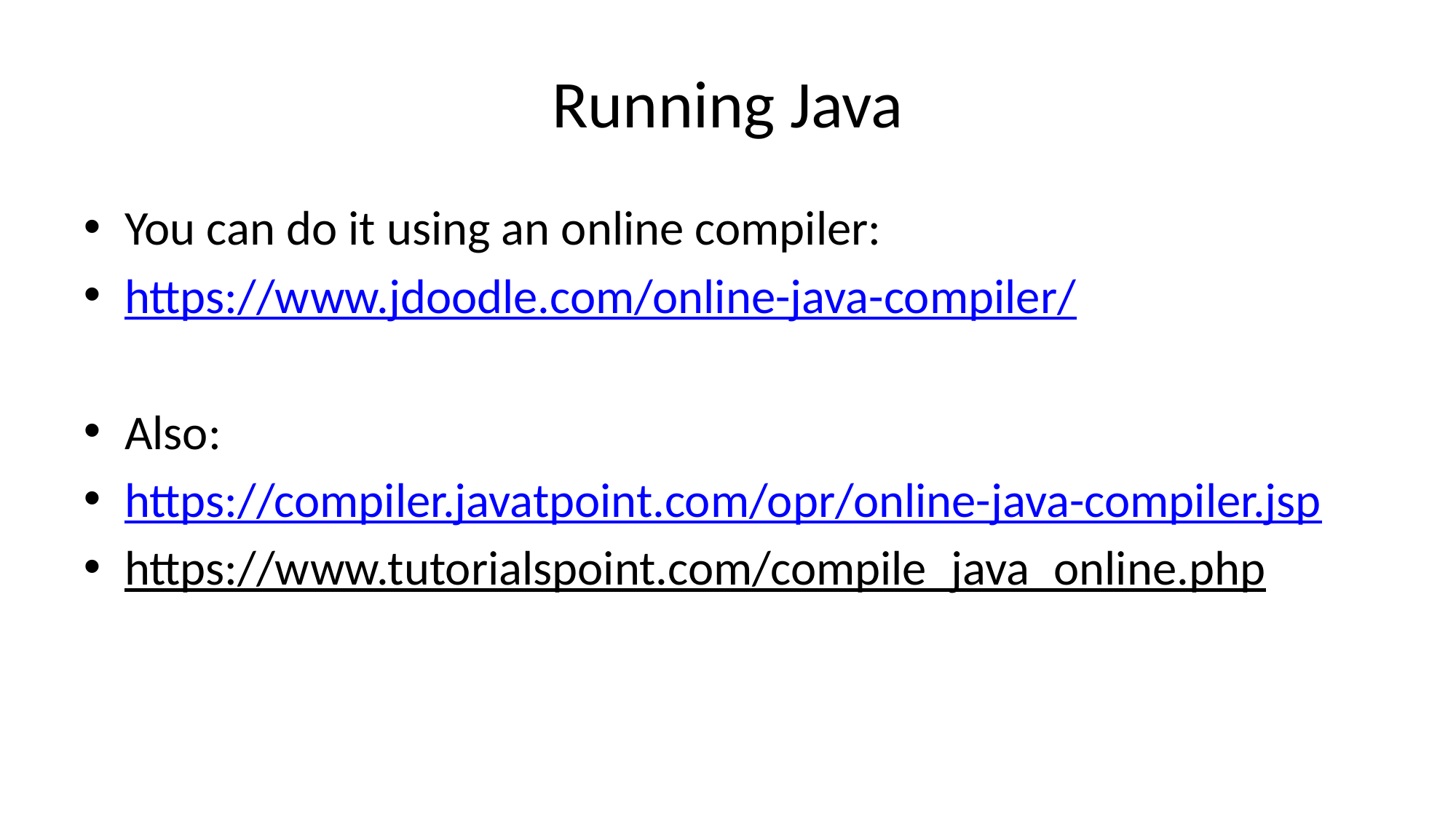

# Running Java
You can do it using an online compiler:
https://www.jdoodle.com/online-java-compiler/

Also:
https://compiler.javatpoint.com/opr/online-java-compiler.jsp
https://www.tutorialspoint.com/compile_java_online.php